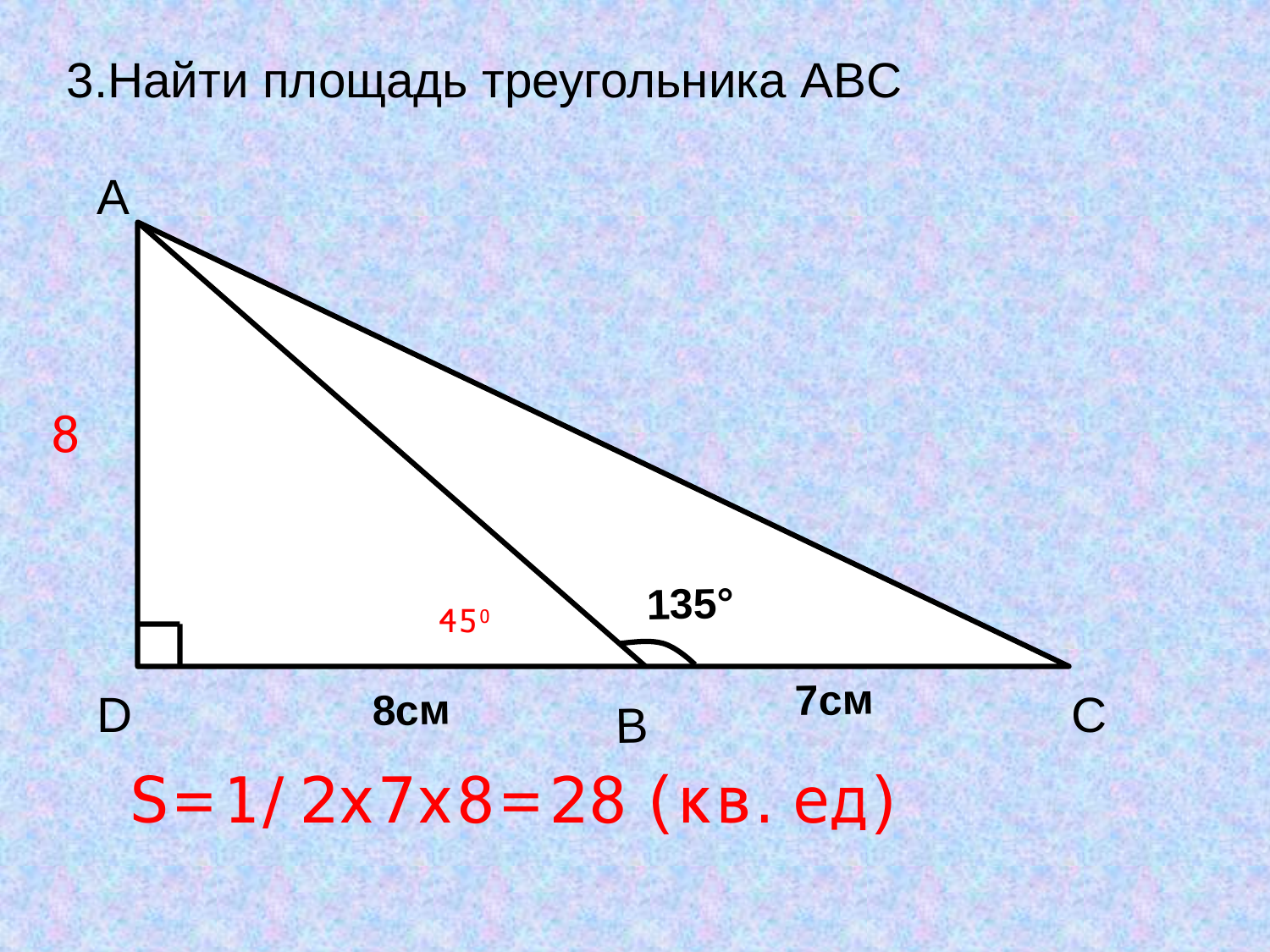

3.Найти площадь треугольника ABC
A

135°
7см
8см
D
C
B
8
450
S=1/2x7x8=28 (кв. ед)